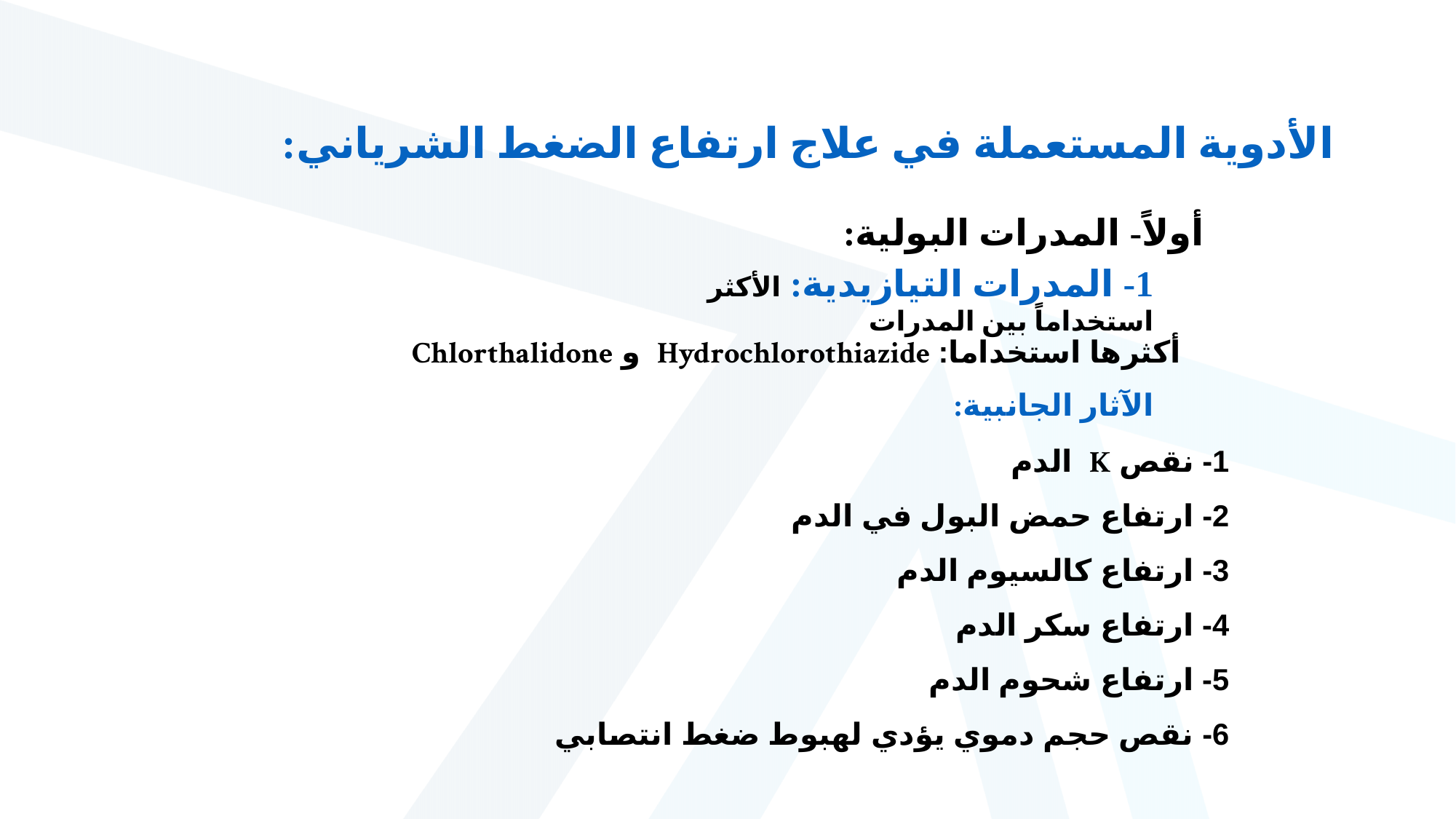

الأدوية المستعملة في علاج ارتفاع الضغط الشرياني:
أولاً- المدرات البولية:
1- المدرات التيازيدية: الأكثر استخداماً بين المدرات
أكثرها استخداما: Hydrochlorothiazide  و Chlorthalidone
الآثار الجانبية:
1- نقص K  الدم
2- ارتفاع حمض البول في الدم
3- ارتفاع كالسيوم الدم
4- ارتفاع سكر الدم
5- ارتفاع شحوم الدم
6- نقص حجم دموي يؤدي لهبوط ضغط انتصابي